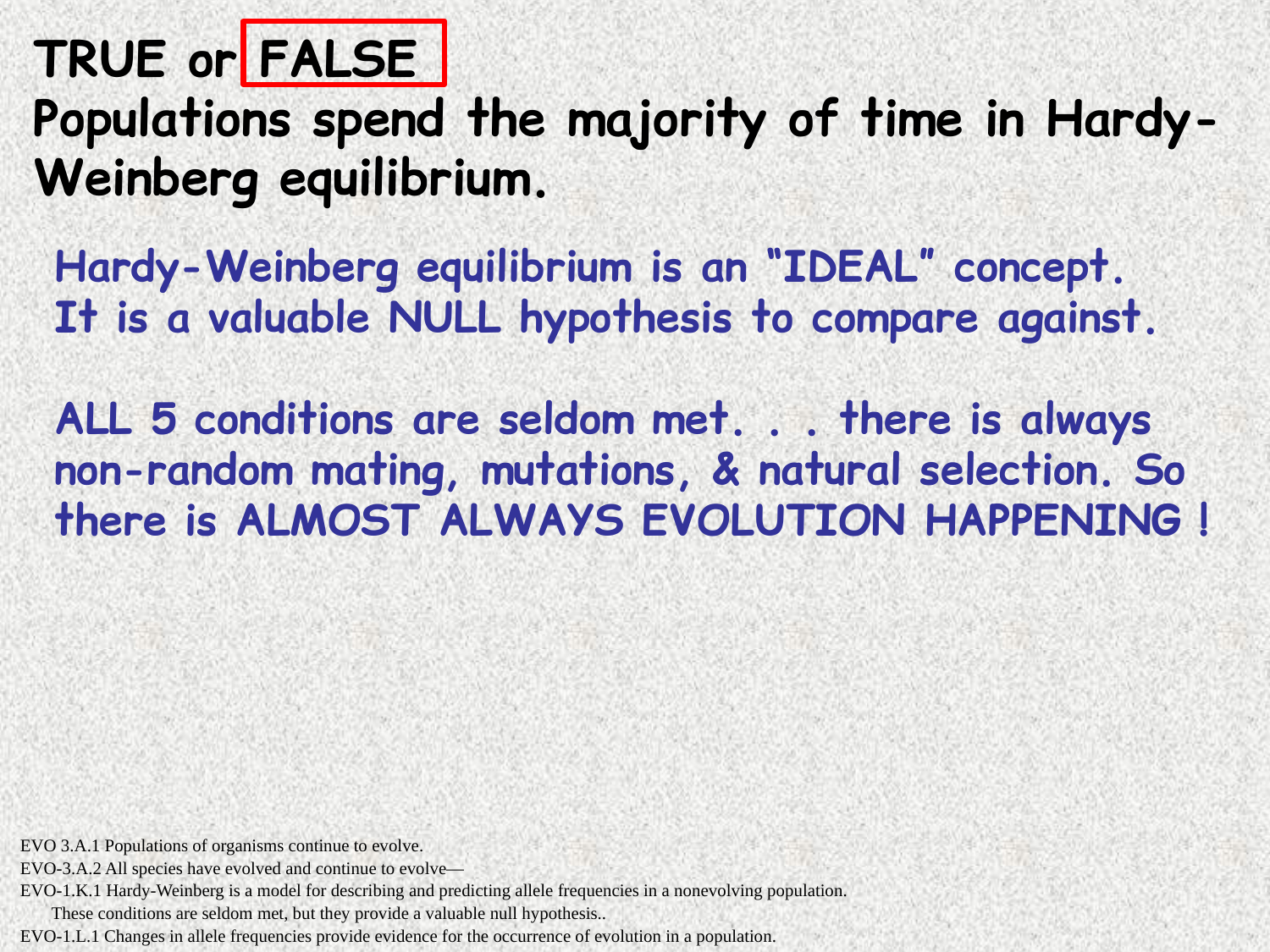

TRUE or FALSE
Populations spend the majority of time in Hardy-Weinberg equilibrium.

Hardy-Weinberg equilibrium is an “IDEAL” concept.
It is a valuable NULL hypothesis to compare against.

ALL 5 conditions are seldom met. . . there is always non-random mating, mutations, & natural selection. So there is ALMOST ALWAYS EVOLUTION HAPPENING !
EVO 3.A.1 Populations of organisms continue to evolve.
EVO-3.A.2 All species have evolved and continue to evolve—
EVO-1.K.1 Hardy-Weinberg is a model for describing and predicting allele frequencies in a nonevolving population.
       These conditions are seldom met, but they provide a valuable null hypothesis..
EVO-1.L.1 Changes in allele frequencies provide evidence for the occurrence of evolution in a population.